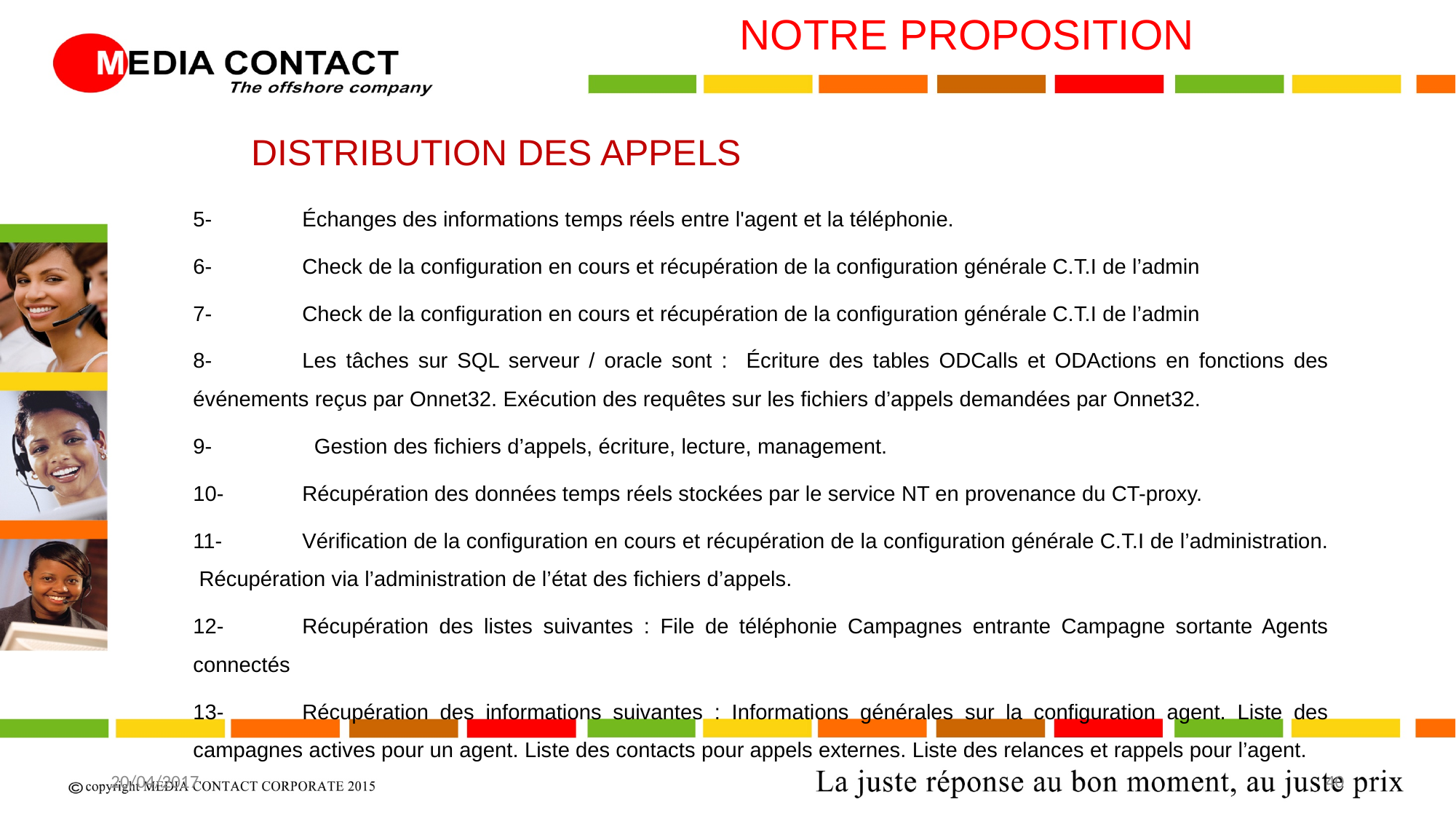

NOTRE PROPOSITION
DISTRIBUTION DES APPELS
5-	Échanges des informations temps réels entre l'agent et la téléphonie.
6-	Check de la configuration en cours et récupération de la configuration générale C.T.I de l’admin
7-	Check de la configuration en cours et récupération de la configuration générale C.T.I de l’admin
8-	Les tâches sur SQL serveur / oracle sont :  Écriture des tables ODCalls et ODActions en fonctions des événements reçus par Onnet32. Exécution des requêtes sur les fichiers d’appels demandées par Onnet32.
9-	  Gestion des fichiers d’appels, écriture, lecture, management.
10-	Récupération des données temps réels stockées par le service NT en provenance du CT-proxy.
11-	Vérification de la configuration en cours et récupération de la configuration générale C.T.I de l’administration.  Récupération via l’administration de l’état des fichiers d’appels.
12-	Récupération des listes suivantes : File de téléphonie Campagnes entrante Campagne sortante Agents connectés
13-	Récupération des informations suivantes : Informations générales sur la configuration agent. Liste des campagnes actives pour un agent. Liste des contacts pour appels externes. Liste des relances et rappels pour l’agent.
20/04/2017
40